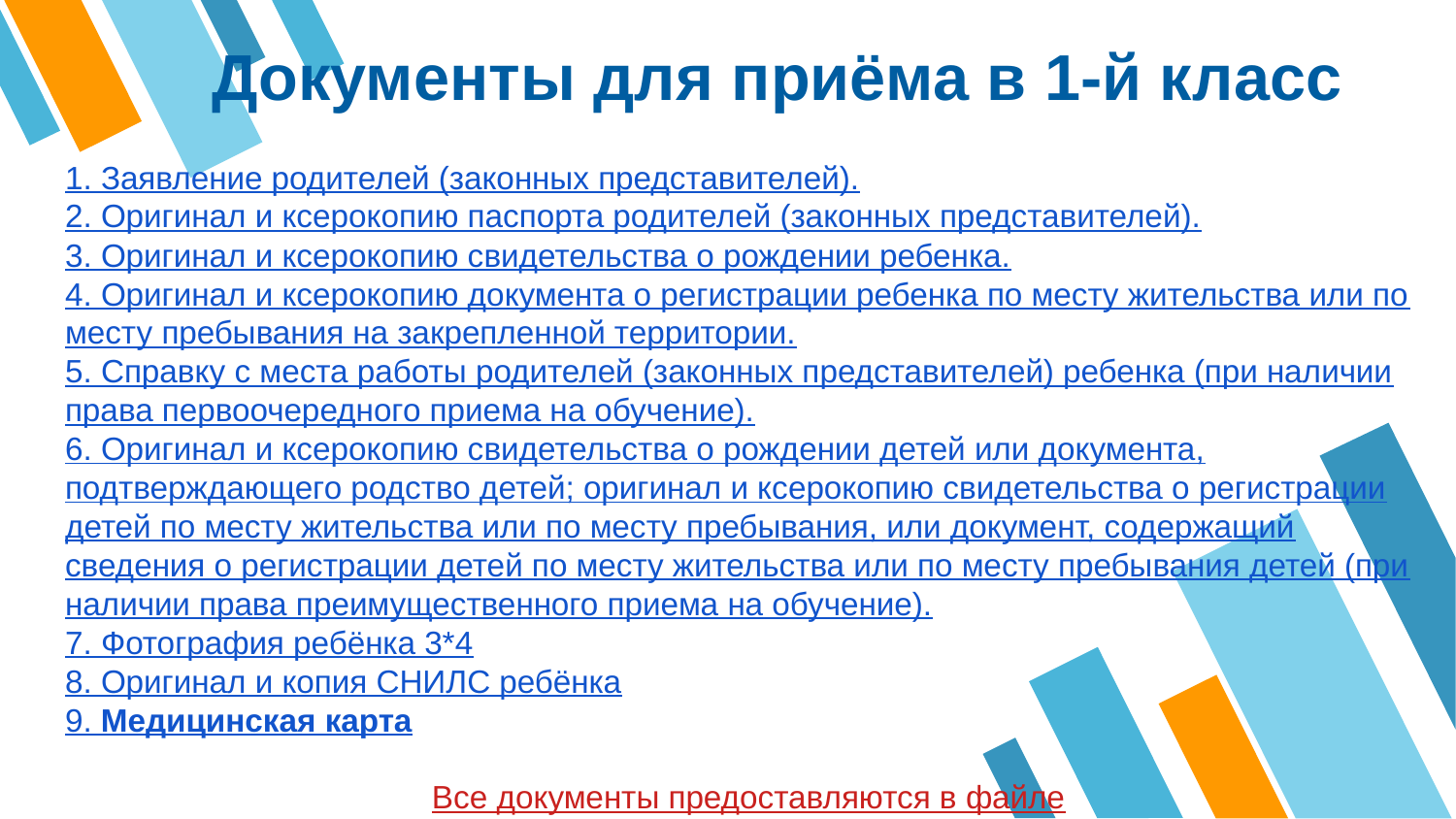

Документы для приёма в 1-й класс
1. Заявление родителей (законных представителей).
2. Оригинал и ксерокопию паспорта родителей (законных представителей).
3. Оригинал и ксерокопию свидетельства о рождении ребенка.
4. Оригинал и ксерокопию документа о регистрации ребенка по месту жительства или по месту пребывания на закрепленной территории.
5. Справку с места работы родителей (законных представителей) ребенка (при наличии права первоочередного приема на обучение).
6. Оригинал и ксерокопию свидетельства о рождении детей или документа, подтверждающего родство детей; оригинал и ксерокопию свидетельства о регистрации детей по месту жительства или по месту пребывания, или документ, содержащий сведения о регистрации детей по месту жительства или по месту пребывания детей (при наличии права преимущественного приема на обучение).
7. Фотография ребёнка 3*4
8. Оригинал и копия СНИЛС ребёнка
9. Медицинская карта

Все документы предоставляются в файле